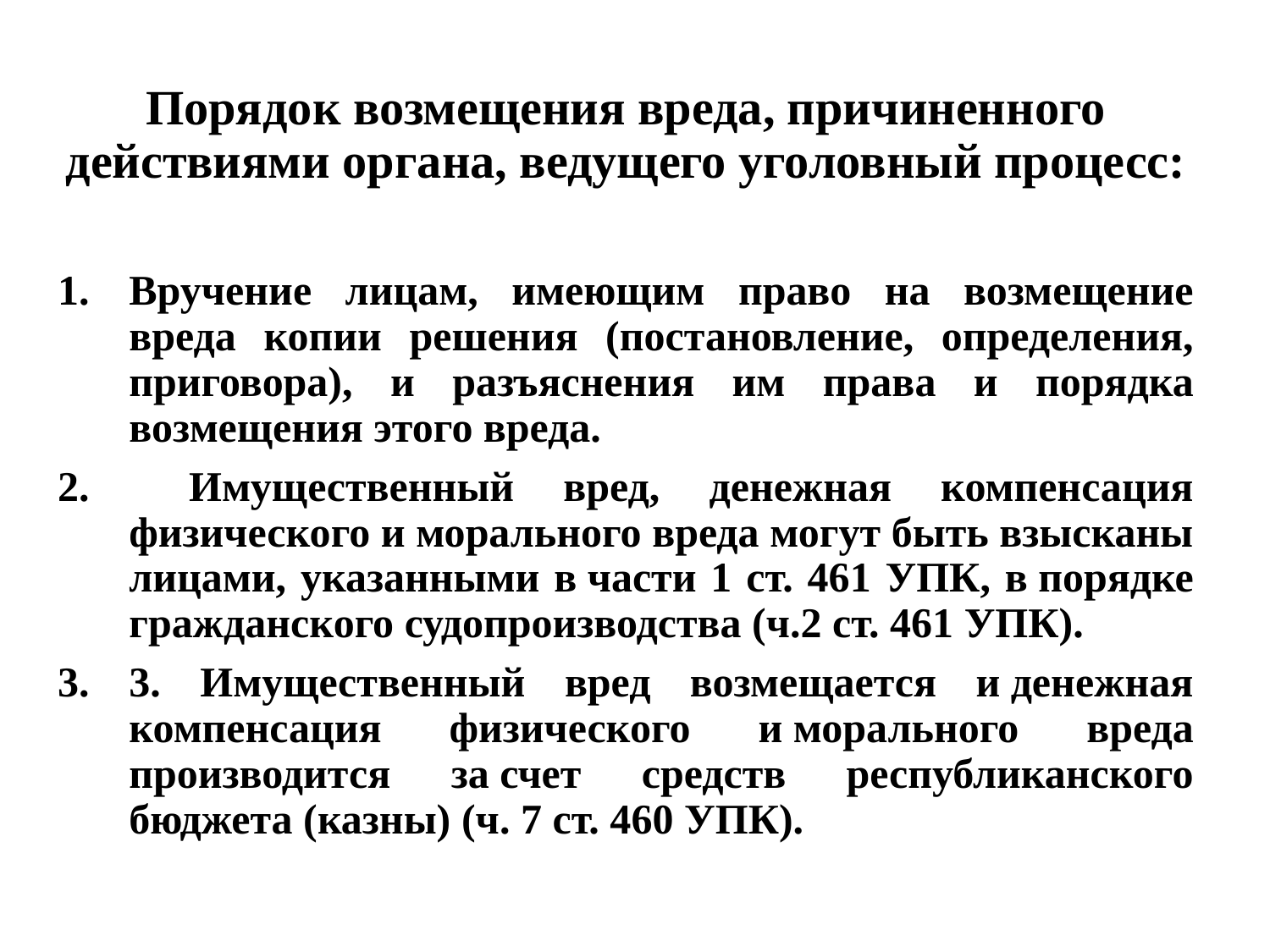

Порядок возмещения вреда, причиненного действиями органа, ведущего уголовный процесс:

Вручение лицам, имеющим право на возмещение вреда копии решения (постановление, определения, приговора), и разъяснения им права и порядка возмещения этого вреда.
  Имущественный вред, денежная компенсация физического и морального вреда могут быть взысканы лицами, указанными в части 1 ст. 461 УПК, в порядке гражданского судопроизводства (ч.2 ст. 461 УПК).
3. Имущественный вред возмещается и денежная компенсация физического и морального вреда производится за счет средств республиканского бюджета (казны) (ч. 7 ст. 460 УПК).